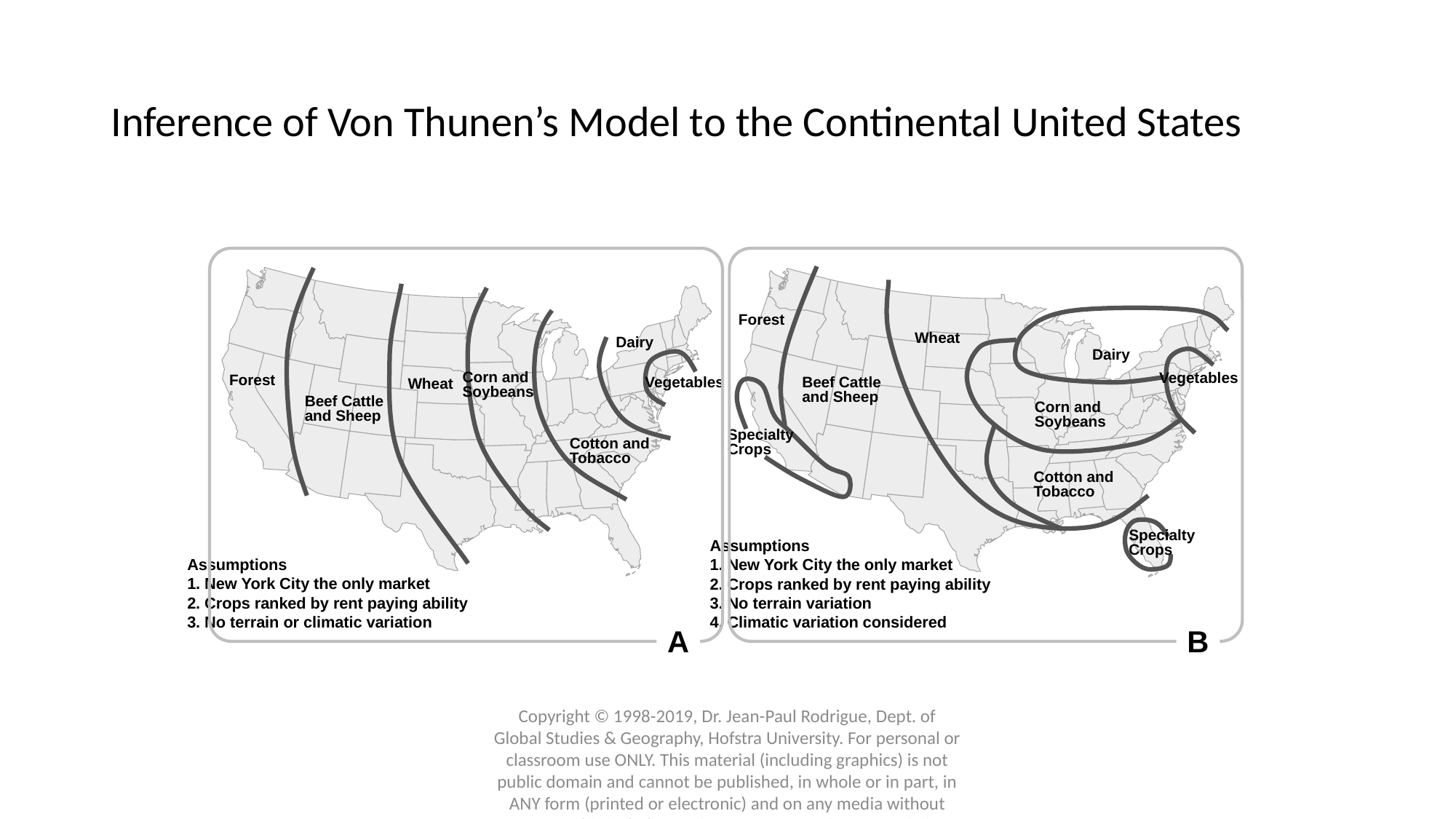

# Inference of Von Thunen’s Model to the Continental United States

Forest

Wheat
Dairy

Dairy

Forest
Corn and
Soybeans
Vegetables
Vegetables
Wheat
Beef Cattle
and Sheep

Beef Cattle
and Sheep
Corn and
Soybeans
Specialty
Crops

Cotton and
Tobacco
Cotton and
Tobacco

Specialty
Crops
Assumptions
1. New York City the only market
2. Crops ranked by rent paying ability
3. No terrain variation
4. Climatic variation considered
Assumptions
1. New York City the only market
2. Crops ranked by rent paying ability
3. No terrain or climatic variation
A
B
Copyright © 1998-2019, Dr. Jean-Paul Rodrigue, Dept. of Global Studies & Geography, Hofstra University. For personal or classroom use ONLY. This material (including graphics) is not public domain and cannot be published, in whole or in part, in ANY form (printed or electronic) and on any media without consent. This includes conference presentations. Permission MUST be requested prior to use.